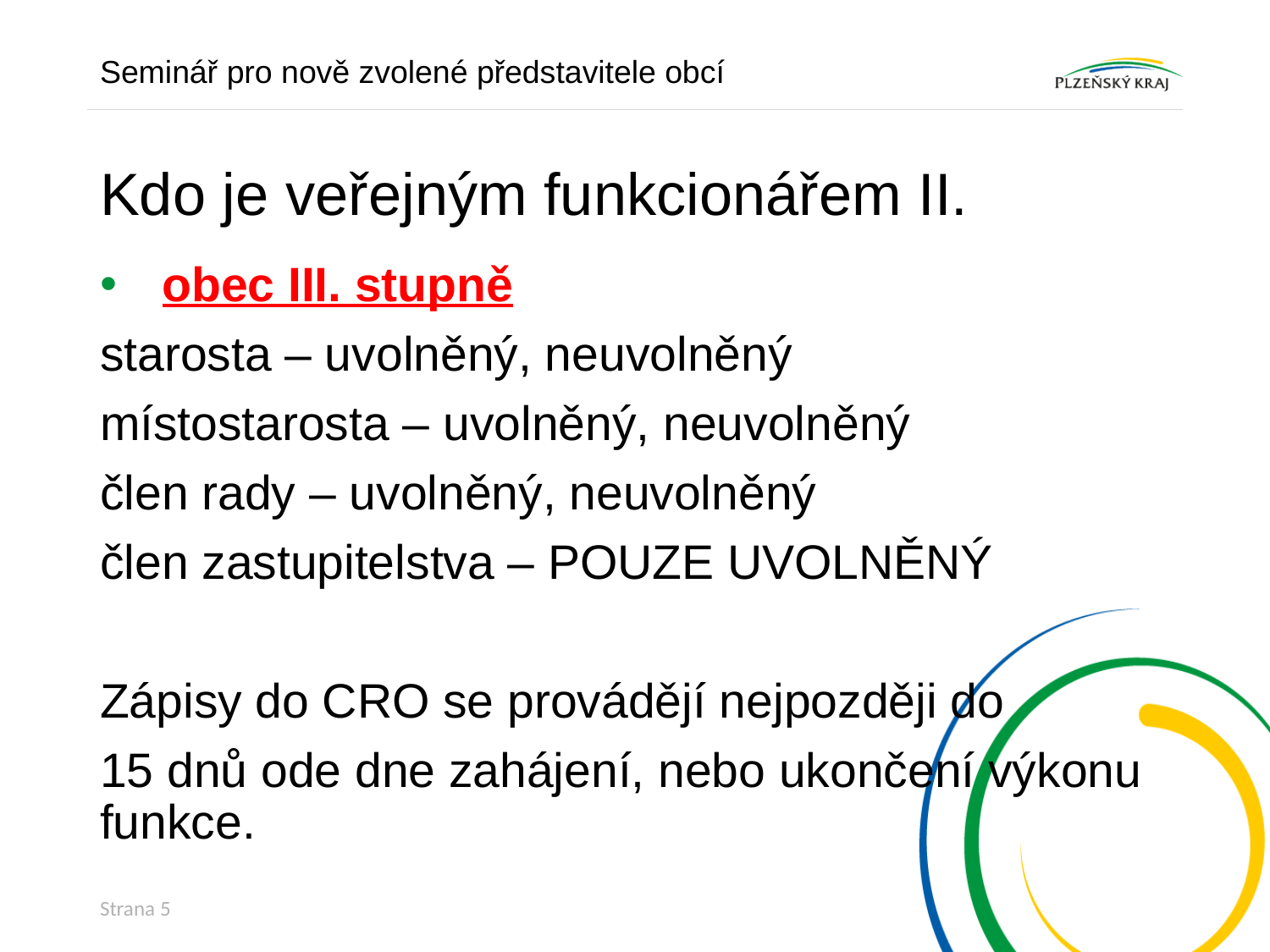

Seminář pro nově zvolené představitele obcí
# Kdo je veřejným funkcionářem II.
obec III. stupně
starosta – uvolněný, neuvolněný
místostarosta – uvolněný, neuvolněný
člen rady – uvolněný, neuvolněný
člen zastupitelstva – POUZE UVOLNĚNÝ

Zápisy do CRO se provádějí nejpozději do
15 dnů ode dne zahájení, nebo ukončení výkonu funkce.
Strana 5